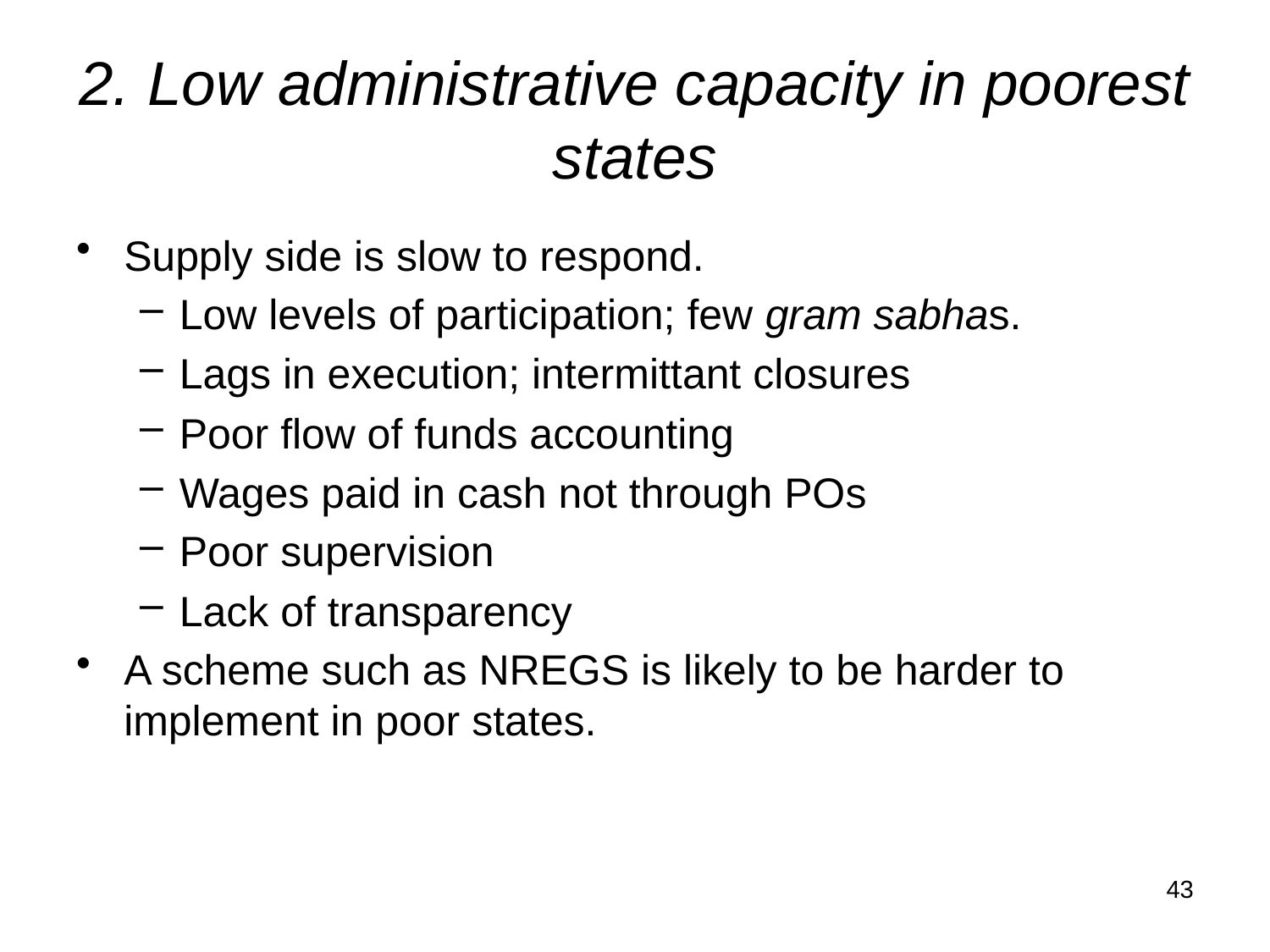

# 2. Low administrative capacity in poorest states
Supply side is slow to respond.
Low levels of participation; few gram sabhas.
Lags in execution; intermittant closures
Poor flow of funds accounting
Wages paid in cash not through POs
Poor supervision
Lack of transparency
A scheme such as NREGS is likely to be harder to implement in poor states.
43